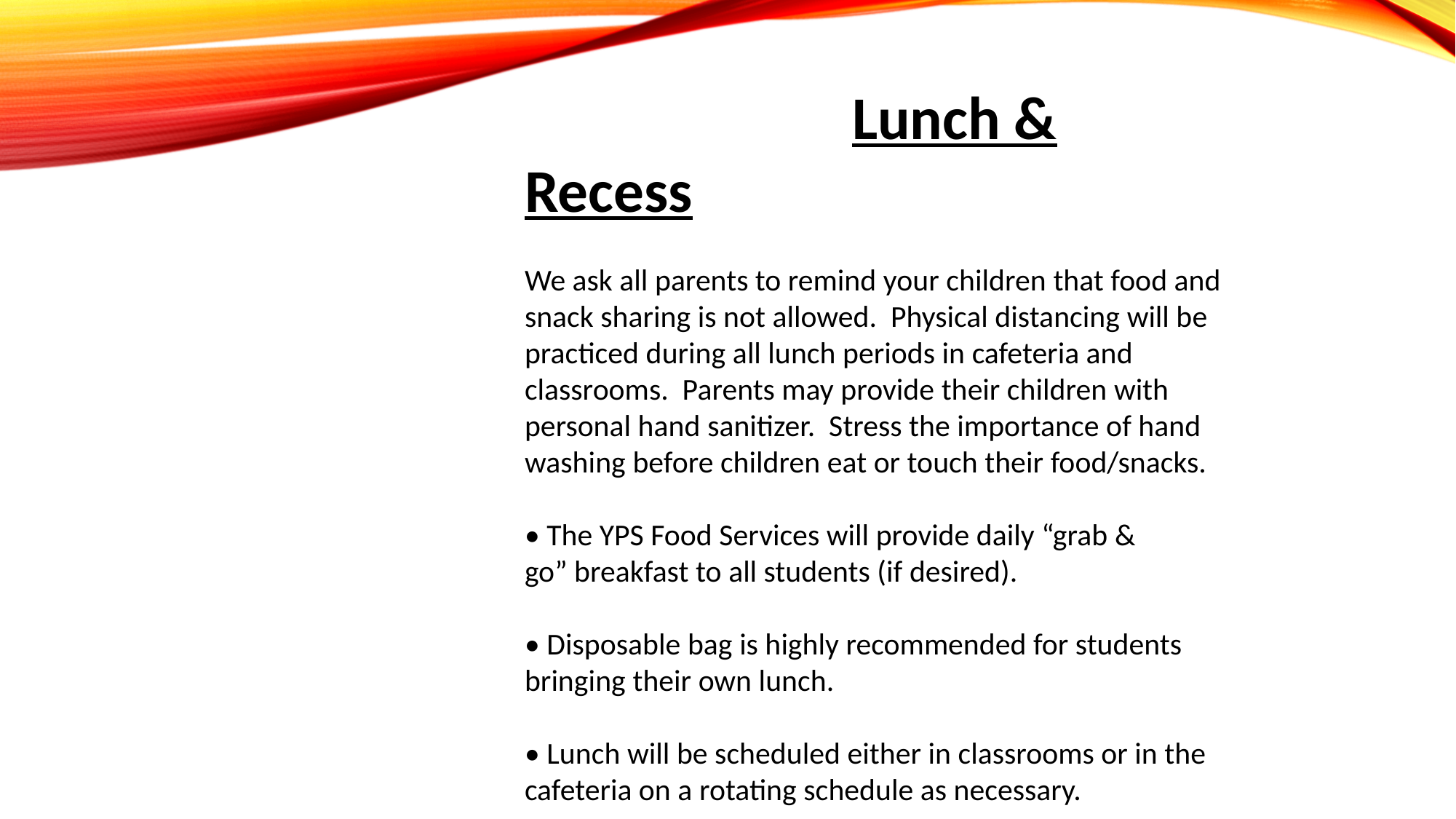

Lunch & Recess

We ask all parents to remind your children that food and snack sharing is not allowed.  Physical distancing will be practiced during all lunch periods in cafeteria and classrooms.  Parents may provide their children with personal hand sanitizer.  Stress the importance of hand washing before children eat or touch their food/snacks.

• The YPS Food Services will provide daily “grab & go” breakfast to all students (if desired).

• Disposable bag is highly recommended for students bringing their own lunch.

• Lunch will be scheduled either in classrooms or in the cafeteria on a rotating schedule as necessary.